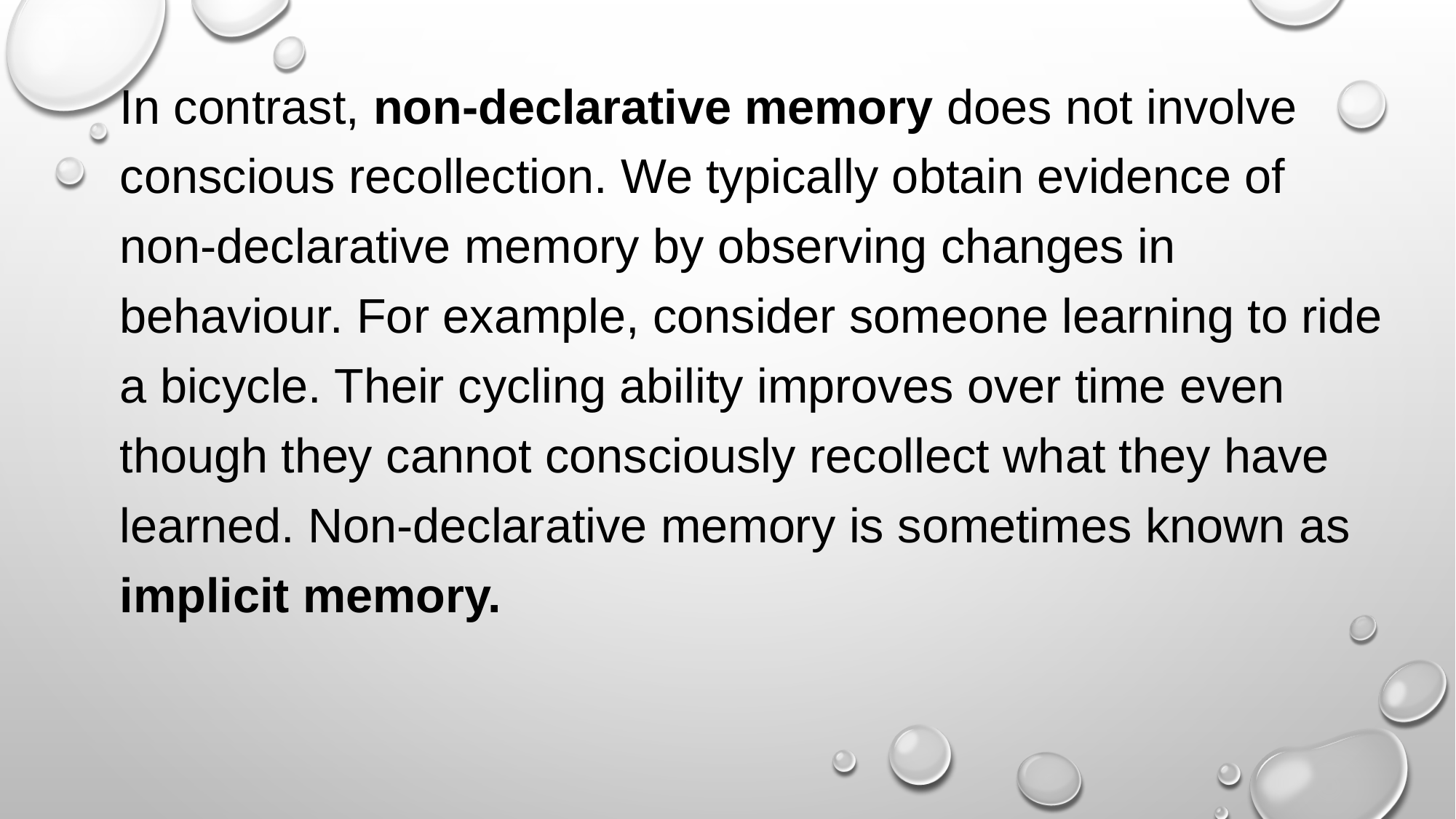

In contrast, non-declarative memory does not involve conscious recollection. We typically obtain evidence of non-declarative memory by observing changes in behaviour. For example, consider someone learning to ride a bicycle. Their cycling ability improves over time even though they cannot consciously recollect what they have learned. Non-declarative memory is sometimes known as implicit memory.